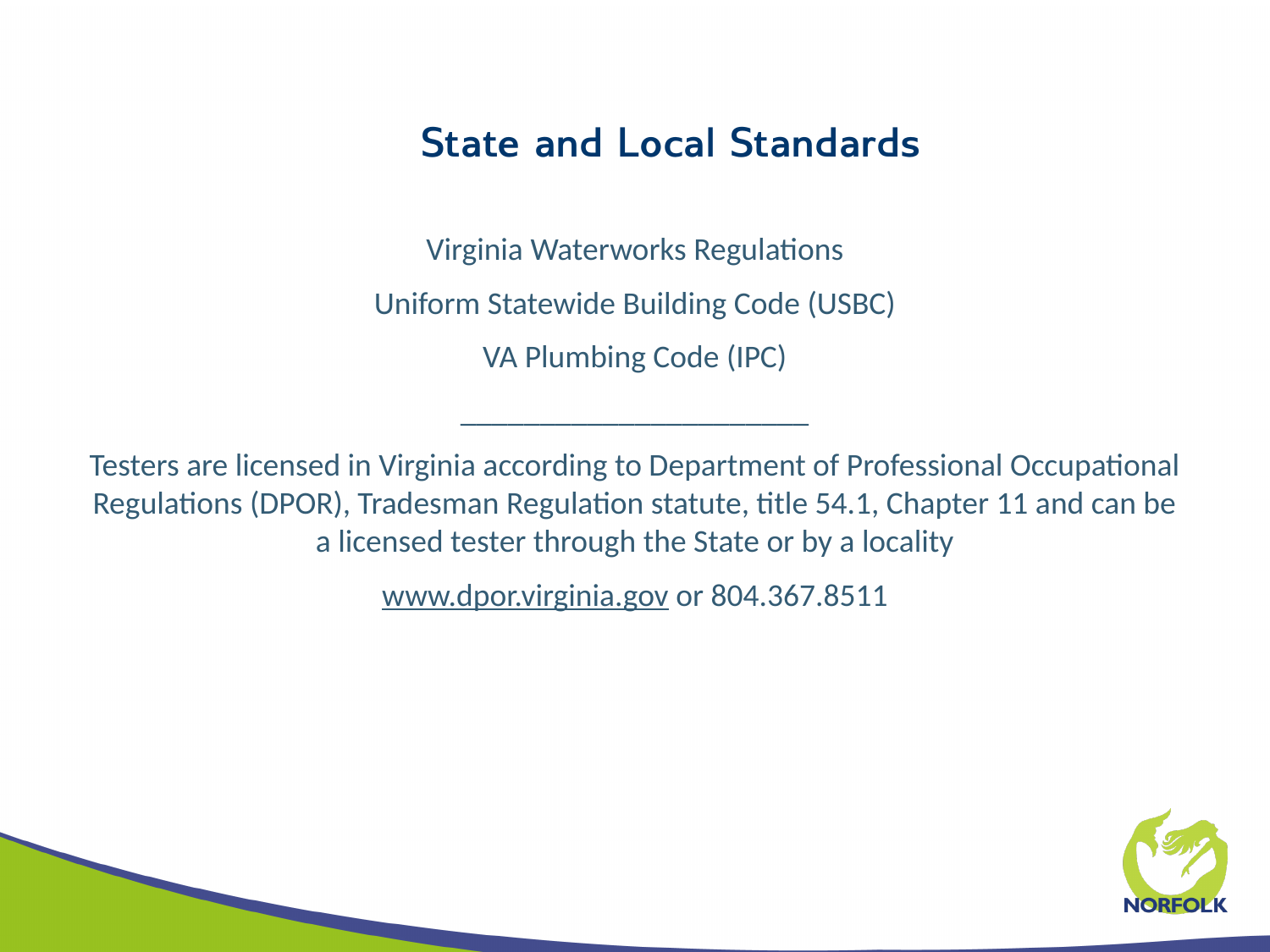

# State and Local Standards
Virginia Waterworks Regulations
Uniform Statewide Building Code (USBC)
VA Plumbing Code (IPC)
______________________
Testers are licensed in Virginia according to Department of Professional Occupational Regulations (DPOR), Tradesman Regulation statute, title 54.1, Chapter 11 and can be a licensed tester through the State or by a locality
www.dpor.virginia.gov or 804.367.8511